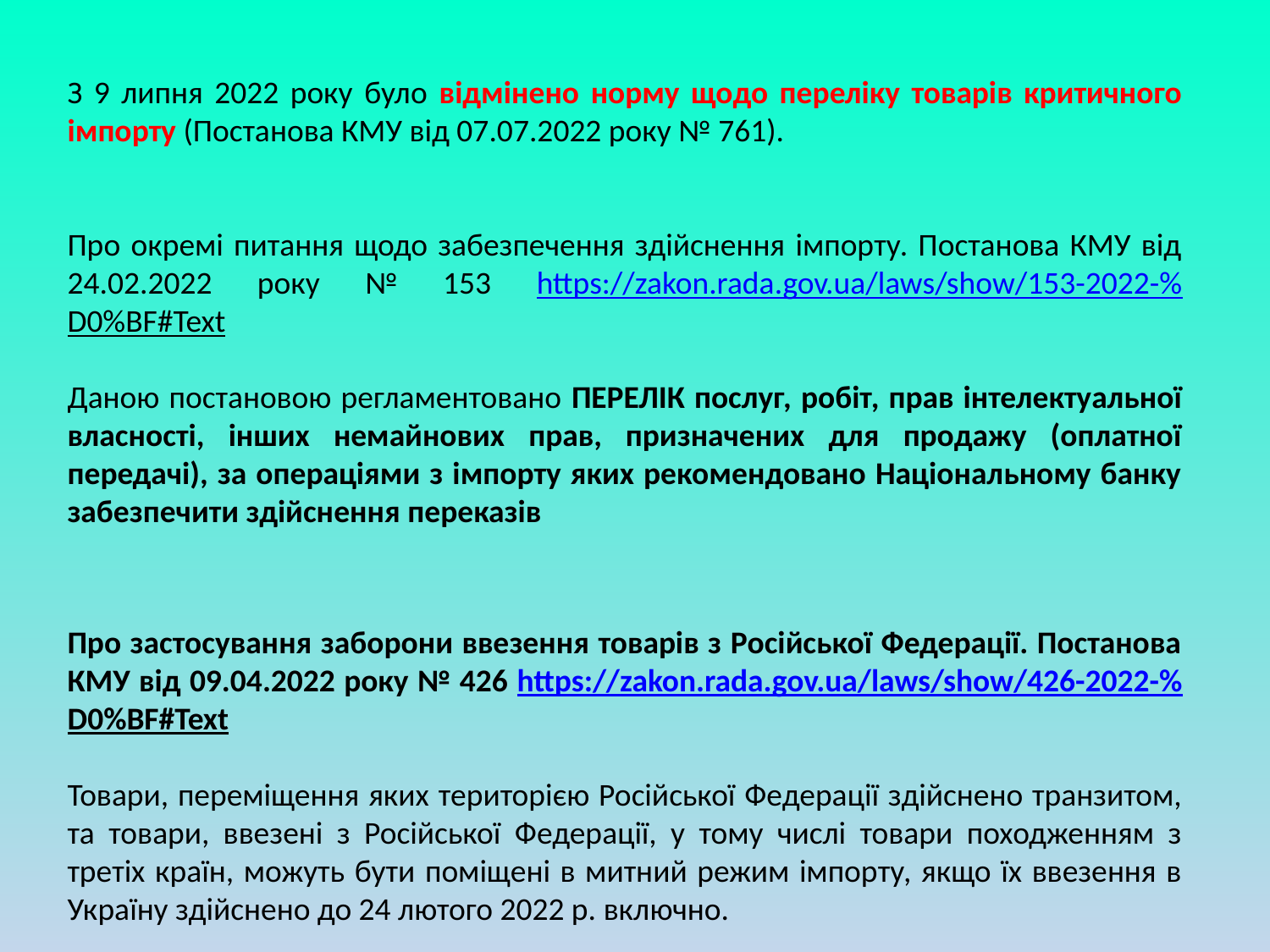

З 9 липня 2022 року було відмінено норму щодо переліку товарів критичного імпорту (Постанова КМУ від 07.07.2022 року № 761).

Про окремі питання щодо забезпечення здійснення імпорту. Постанова КМУ від 24.02.2022 року № 153 https://zakon.rada.gov.ua/laws/show/153-2022-%D0%BF#Text

Даною постановою регламентовано ПЕРЕЛІК послуг, робіт, прав інтелектуальної власності, інших немайнових прав, призначених для продажу (оплатної передачі), за операціями з імпорту яких рекомендовано Національному банку забезпечити здійснення переказів
Про застосування заборони ввезення товарів з Російської Федерації. Постанова КМУ від 09.04.2022 року № 426 https://zakon.rada.gov.ua/laws/show/426-2022-%D0%BF#Text

Товари, переміщення яких територією Російської Федерації здійснено транзитом, та товари, ввезені з Російської Федерації, у тому числі товари походженням з третіх країн, можуть бути поміщені в митний режим імпорту, якщо їх ввезення в Україну здійснено до 24 лютого 2022 р. включно.